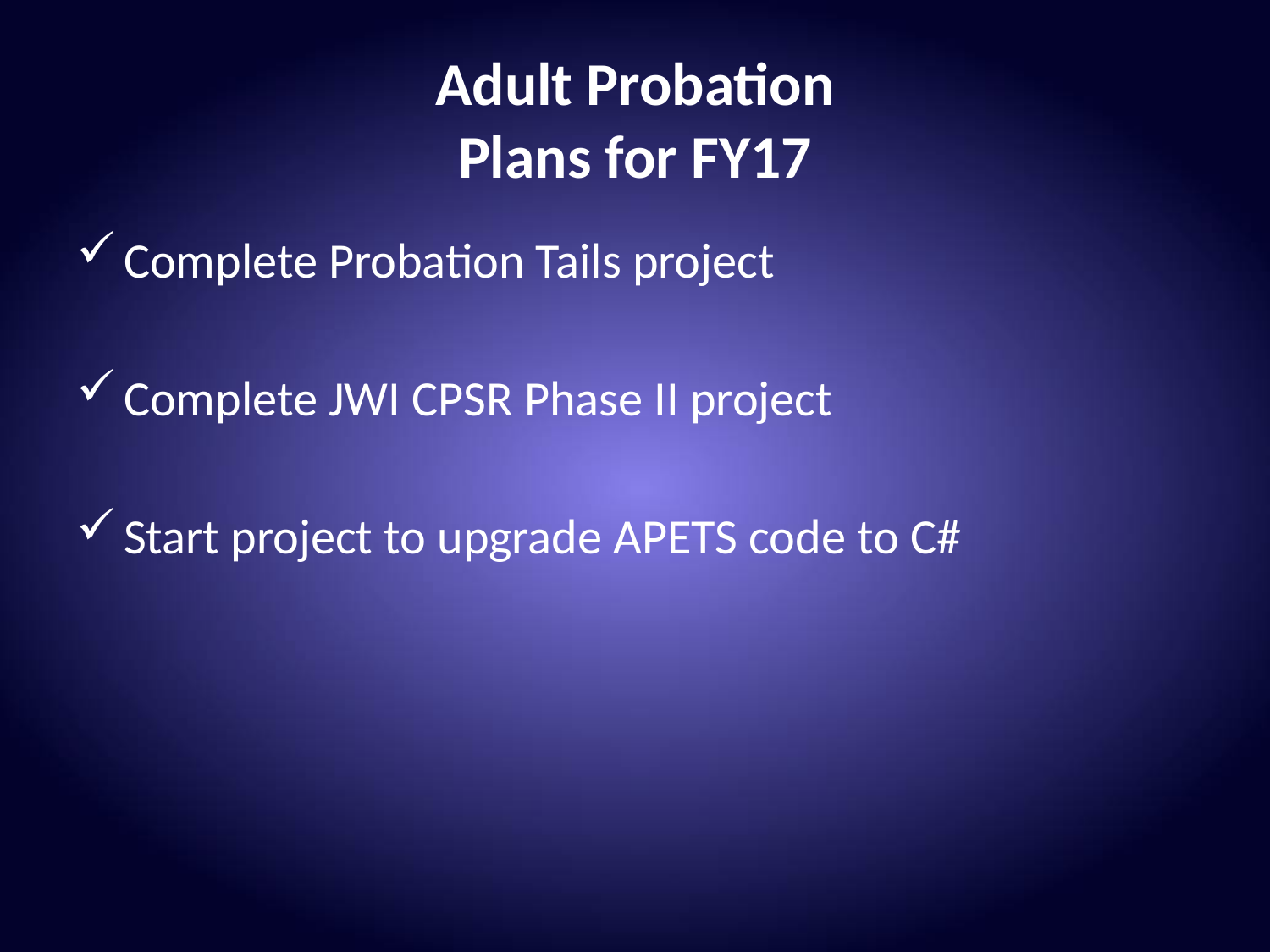

# Adult Probation Plans for FY17
Complete Probation Tails project

Complete JWI CPSR Phase II project

Start project to upgrade APETS code to C#